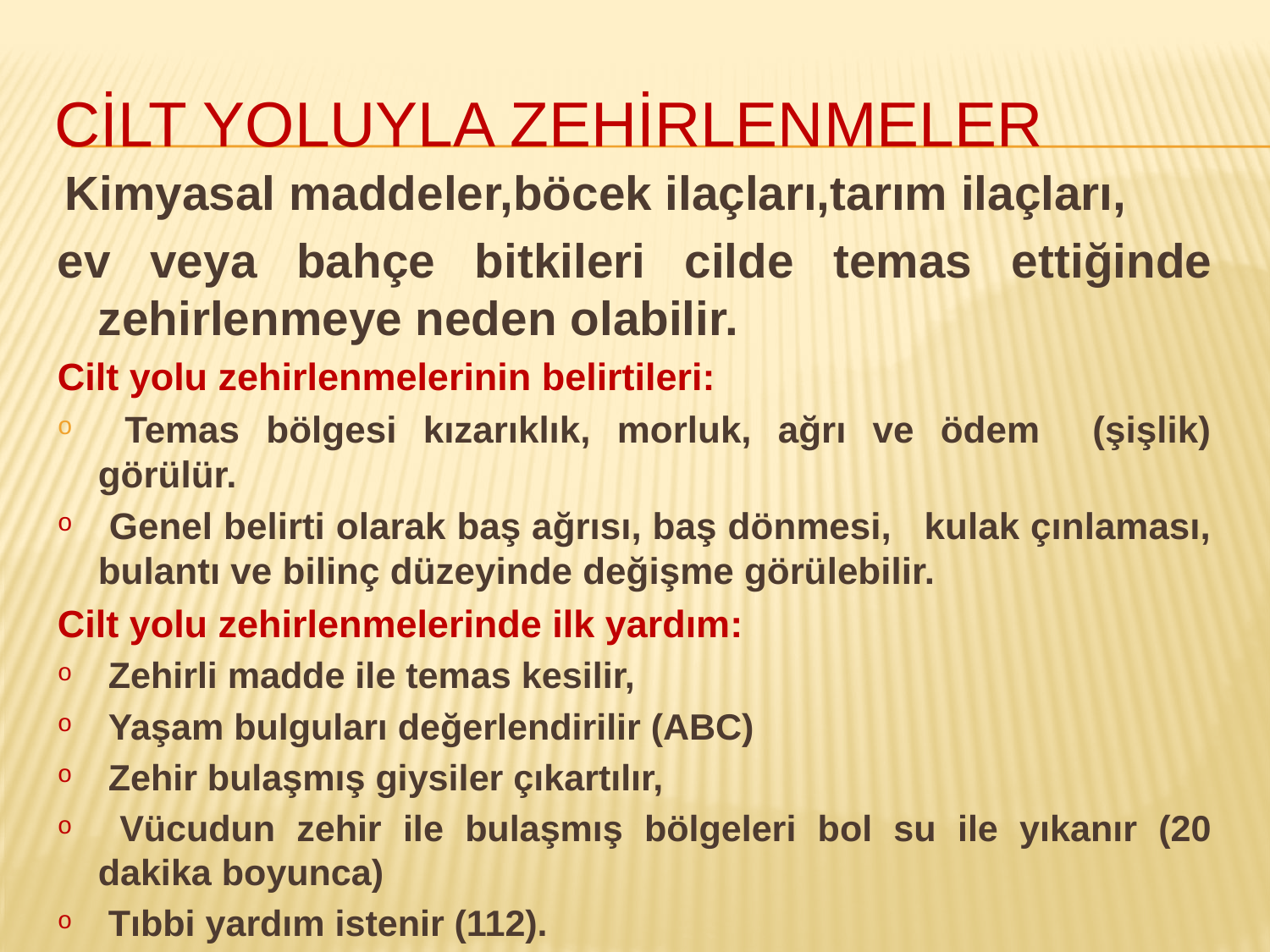

# CİLT YOLUYLA ZEHİRLENMELER
 Kimyasal maddeler,böcek ilaçları,tarım ilaçları,
ev veya bahçe bitkileri cilde temas ettiğinde zehirlenmeye neden olabilir.
Cilt yolu zehirlenmelerinin belirtileri:
 Temas bölgesi kızarıklık, morluk, ağrı ve ödem  (şişlik) görülür.
 Genel belirti olarak baş ağrısı, baş dönmesi,   kulak çınlaması, bulantı ve bilinç düzeyinde değişme görülebilir.
Cilt yolu zehirlenmelerinde ilk yardım:
 Zehirli madde ile temas kesilir,
 Yaşam bulguları değerlendirilir (ABC)
 Zehir bulaşmış giysiler çıkartılır,
 Vücudun zehir ile bulaşmış bölgeleri bol su ile yıkanır (20 dakika boyunca)
 Tıbbi yardım istenir (112).